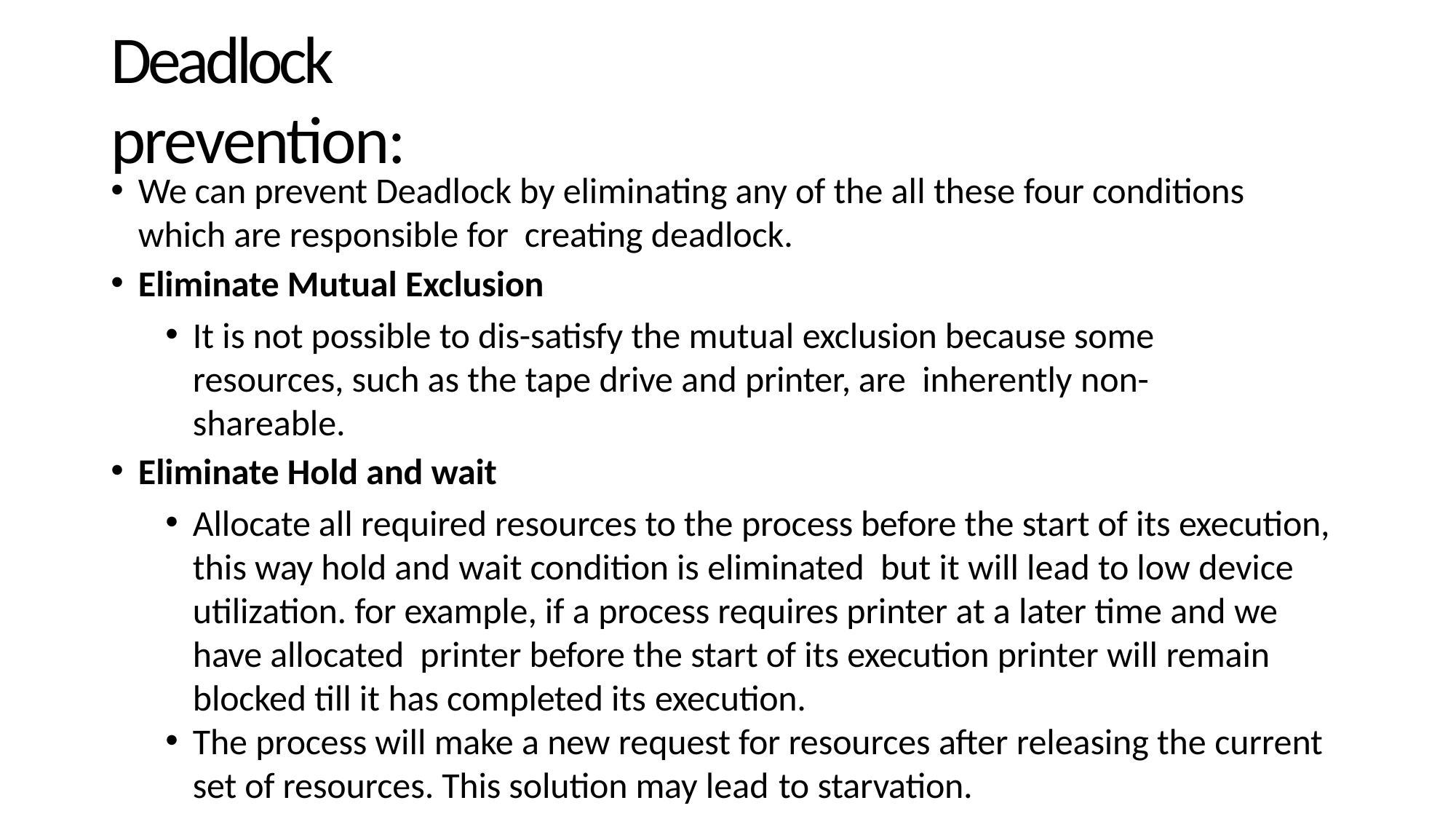

# Deadlock prevention:
We can prevent Deadlock by eliminating any of the all these four conditions which are responsible for  creating deadlock.
Eliminate Mutual Exclusion
It is not possible to dis-satisfy the mutual exclusion because some resources, such as the tape drive and printer, are  inherently non-shareable.
Eliminate Hold and wait
Allocate all required resources to the process before the start of its execution, this way hold and wait condition is eliminated  but it will lead to low device utilization. for example, if a process requires printer at a later time and we have allocated  printer before the start of its execution printer will remain blocked till it has completed its execution.
The process will make a new request for resources after releasing the current set of resources. This solution may lead to starvation.